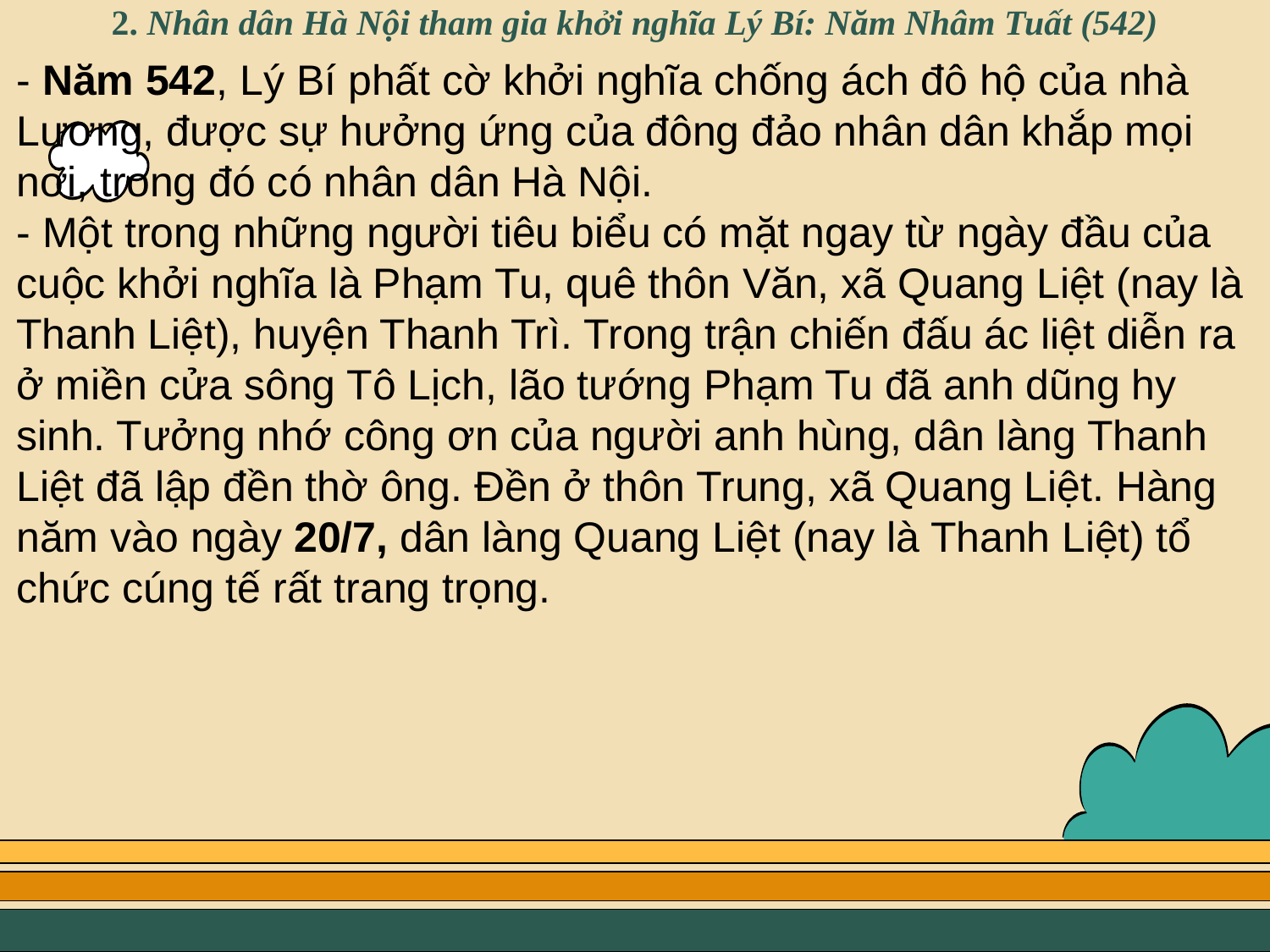

# 2. Nhân dân Hà Nội tham gia khởi nghĩa Lý Bí: Năm Nhâm Tuất (542)
- Năm 542, Lý Bí phất cờ khởi nghĩa chống ách đô hộ của nhà Lương, được sự hưởng ứng của đông đảo nhân dân khắp mọi nơi, trong đó có nhân dân Hà Nội.
- Một trong những người tiêu biểu có mặt ngay từ ngày đầu của cuộc khởi nghĩa là Phạm Tu, quê thôn Văn, xã Quang Liệt (nay là Thanh Liệt), huyện Thanh Trì. Trong trận chiến đấu ác liệt diễn ra ở miền cửa sông Tô Lịch, lão tướng Phạm Tu đã anh dũng hy sinh. Tưởng nhớ công ơn của người anh hùng, dân làng Thanh Liệt đã lập đền thờ ông. Đền ở thôn Trung, xã Quang Liệt. Hàng năm vào ngày 20/7, dân làng Quang Liệt (nay là Thanh Liệt) tổ chức cúng tế rất trang trọng.